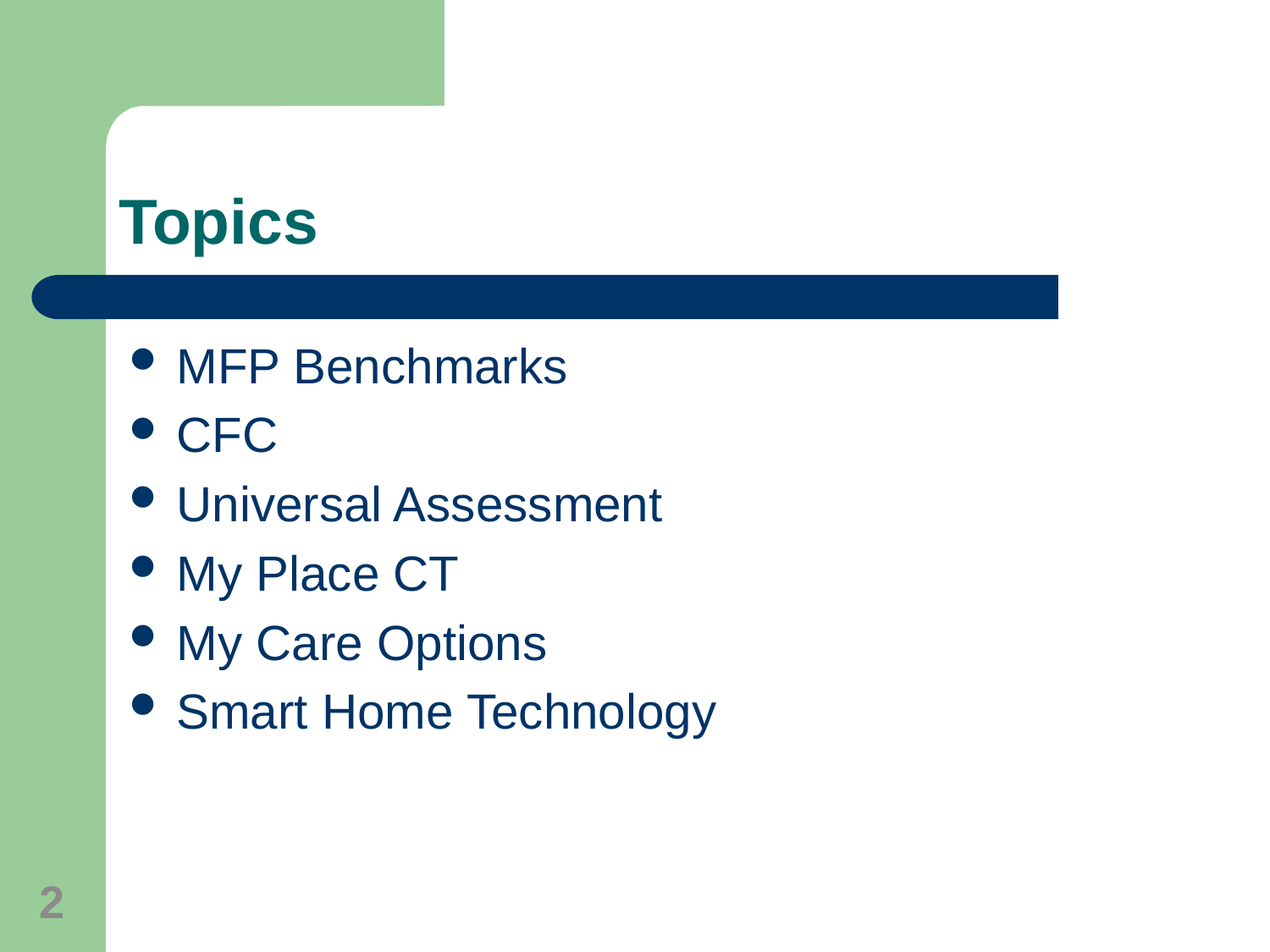

# Topics
MFP Benchmarks
CFC
Universal Assessment
My Place CT
My Care Options
Smart Home Technology

2